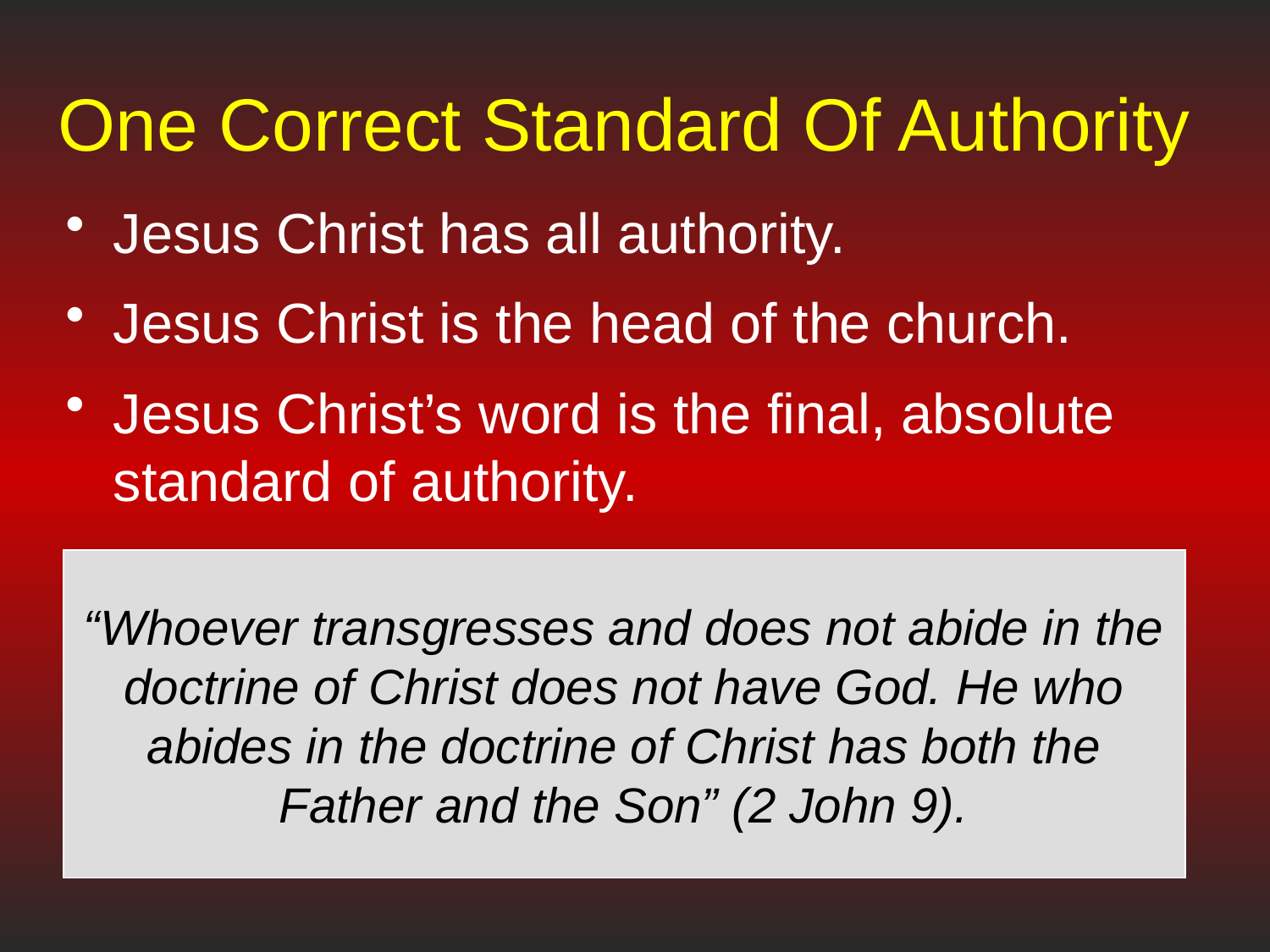

# One Correct Standard Of Authority
Jesus Christ has all authority.
Jesus Christ is the head of the church.
Jesus Christ’s word is the final, absolute standard of authority.
“Whoever transgresses and does not abide in the doctrine of Christ does not have God. He who abides in the doctrine of Christ has both the Father and the Son” (2 John 9).